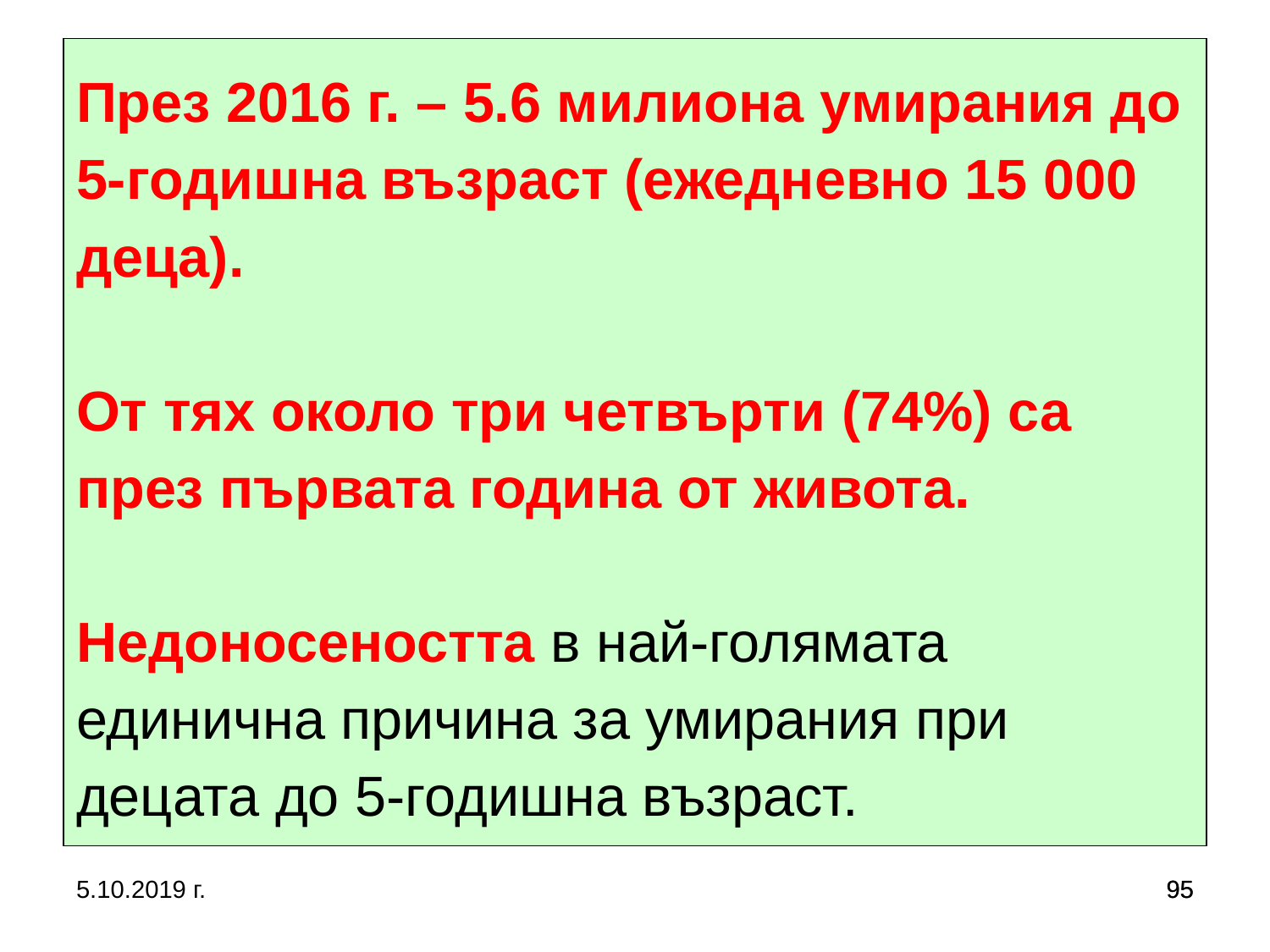

# През 2016 г. – 5.6 милиона умирания до 5-годишна възраст (ежедневно 15 000 деца). От тях около три четвърти (74%) са  през първата година от живота. Недоносеността в най-голямата единична причина за умирания при децата до 5-годишна възраст.
5.10.2019 г.
95
95